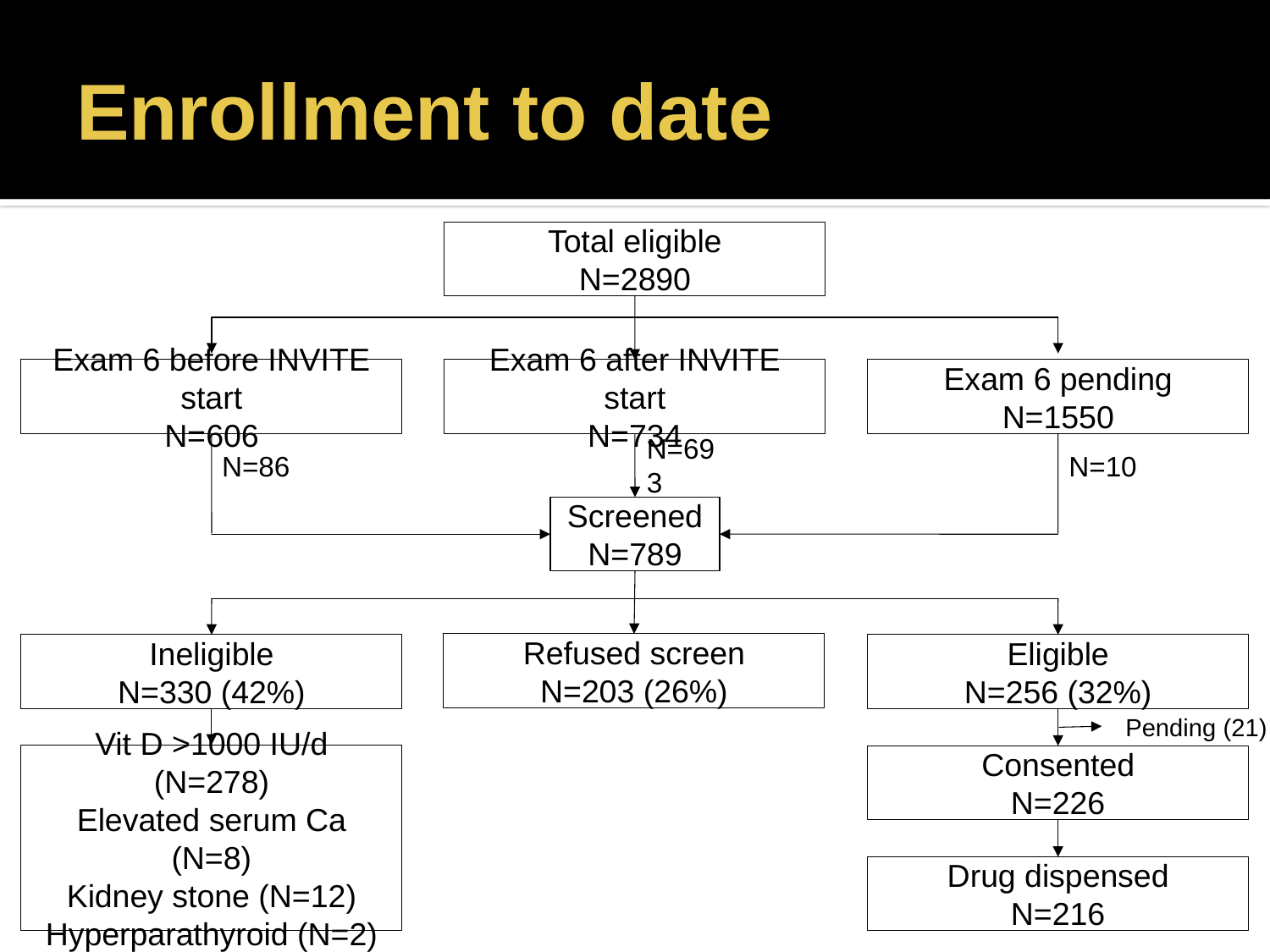

# Enrollment to date
Total eligible
N=2890
Exam 6 before INVITE start
N=606
Exam 6 after INVITE start
N=734
Exam 6 pending
N=1550
N=693
N=86
N=10
Screened
N=789
Refused screen
N=203 (26%)
Ineligible
N=330 (42%)
Eligible
N=256 (32%)
Pending (21)
Vit D >1000 IU/d (N=278)
Elevated serum Ca (N=8)
Kidney stone (N=12)
Hyperparathyroid (N=2)
Consented
N=226
Drug dispensed
N=216